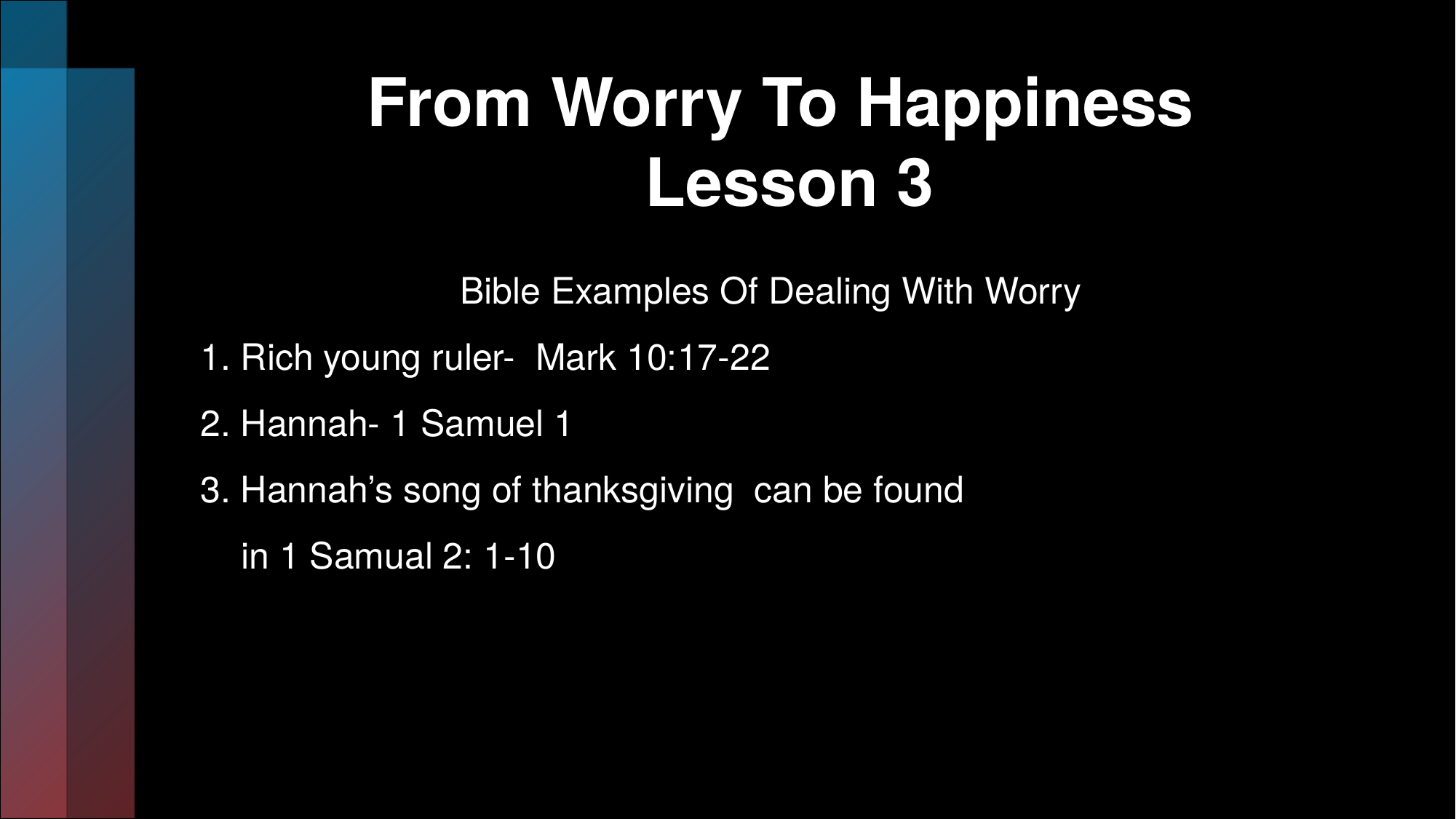

# From Worry To Happiness Lesson 3
                            Bible Examples Of Dealing With Worry
1. Rich young ruler-  Mark 10:17-22
2. Hannah- 1 Samuel 1
3. Hannah’s song of thanksgiving  can be found
    in 1 Samual 2: 1-10